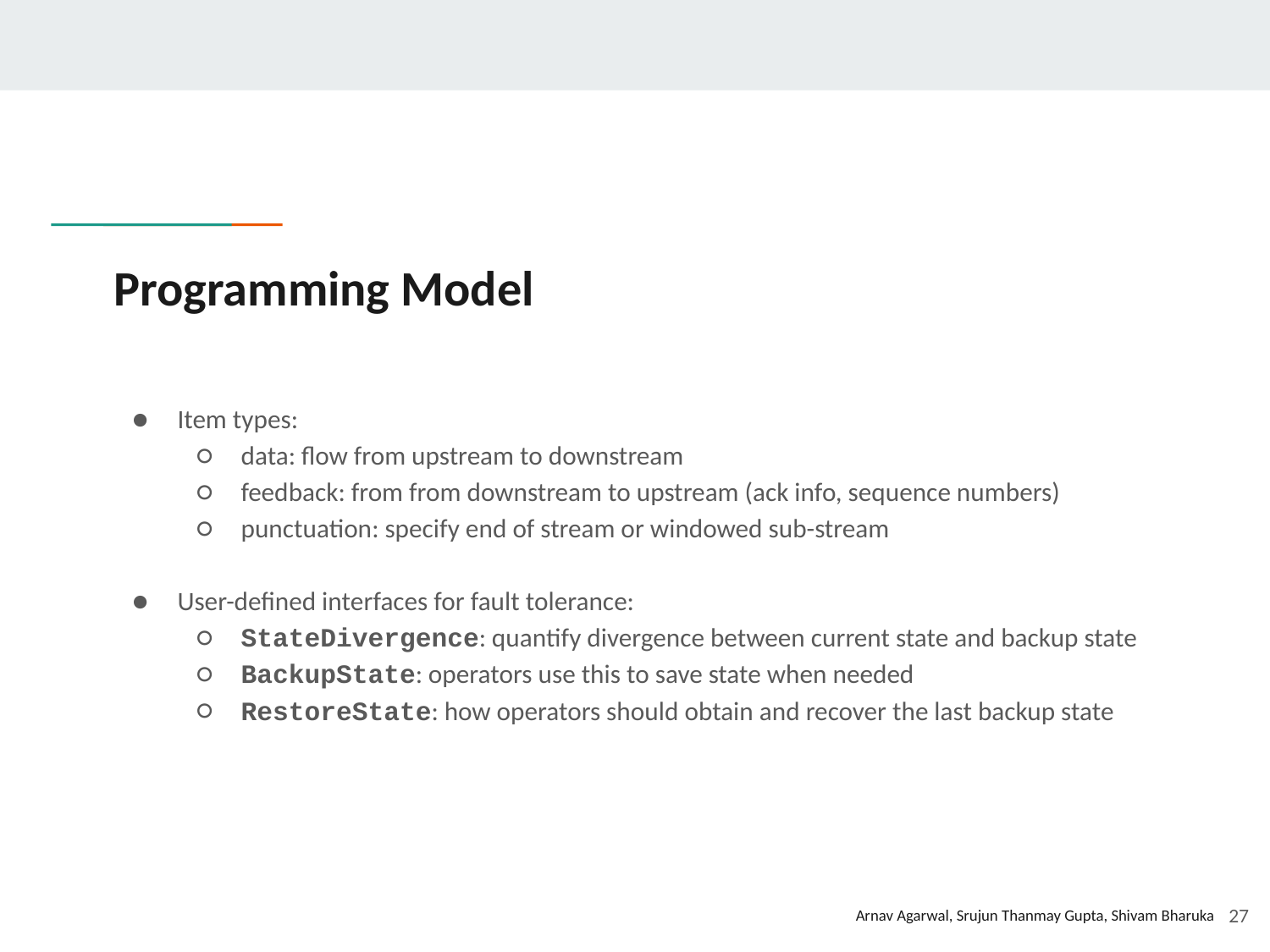

# Programming Model
Item types:
data: flow from upstream to downstream
feedback: from from downstream to upstream (ack info, sequence numbers)
punctuation: specify end of stream or windowed sub-stream

User-defined interfaces for fault tolerance:
StateDivergence: quantify divergence between current state and backup state
BackupState: operators use this to save state when needed
RestoreState: how operators should obtain and recover the last backup state
27